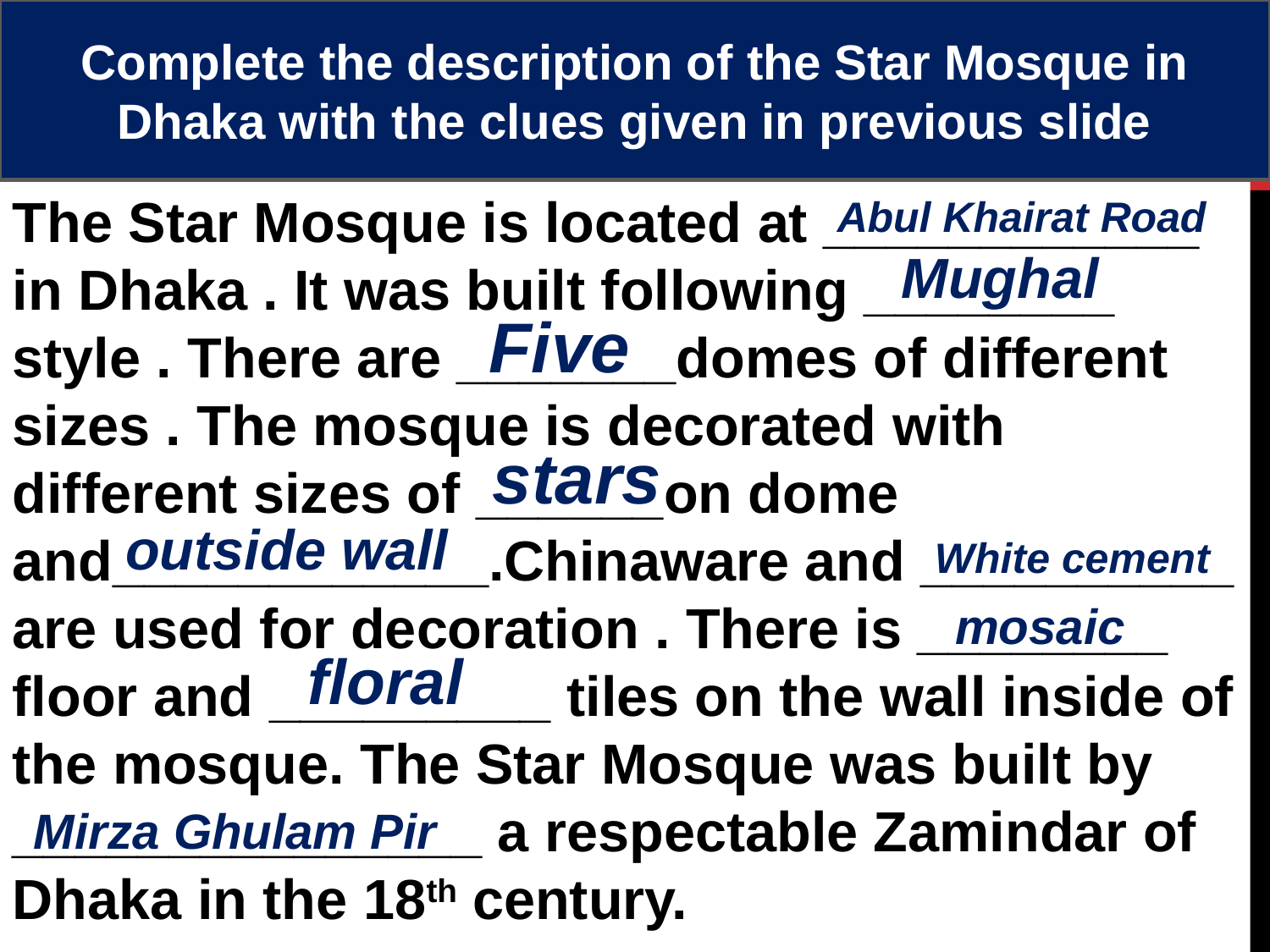

Complete the description of the Star Mosque in Dhaka with the clues given in previous slide
The Star Mosque is located at ____________ in Dhaka . It was built following ________ style . There are _______domes of different sizes . The mosque is decorated with different sizes of ______on dome and____________.Chinaware and __________ are used for decoration . There is ________ floor and _________ tiles on the wall inside of the mosque. The Star Mosque was built by _______________ a respectable Zamindar of Dhaka in the 18th century.
Abul Khairat Road
Mughal
Five
stars
 outside wall
White cement
mosaic
floral
Mirza Ghulam Pir